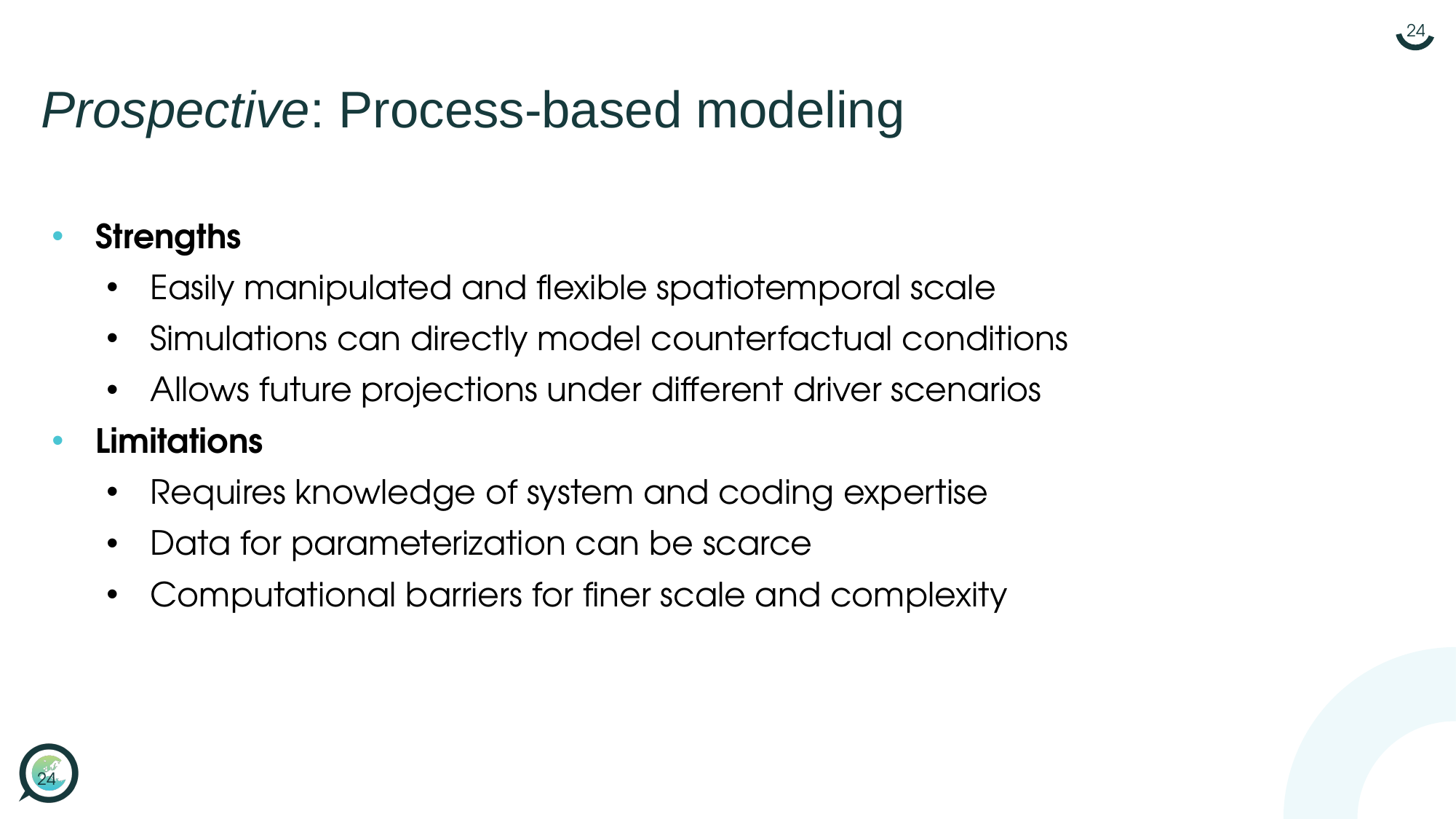

# Prospective: Process-based modeling
Strengths
Easily manipulated and flexible spatiotemporal scale
Simulations can directly model counterfactual conditions
Allows future projections under different driver scenarios
Limitations
Requires knowledge of system and coding expertise
Data for parameterization can be scarce
Computational barriers for finer scale and complexity

24